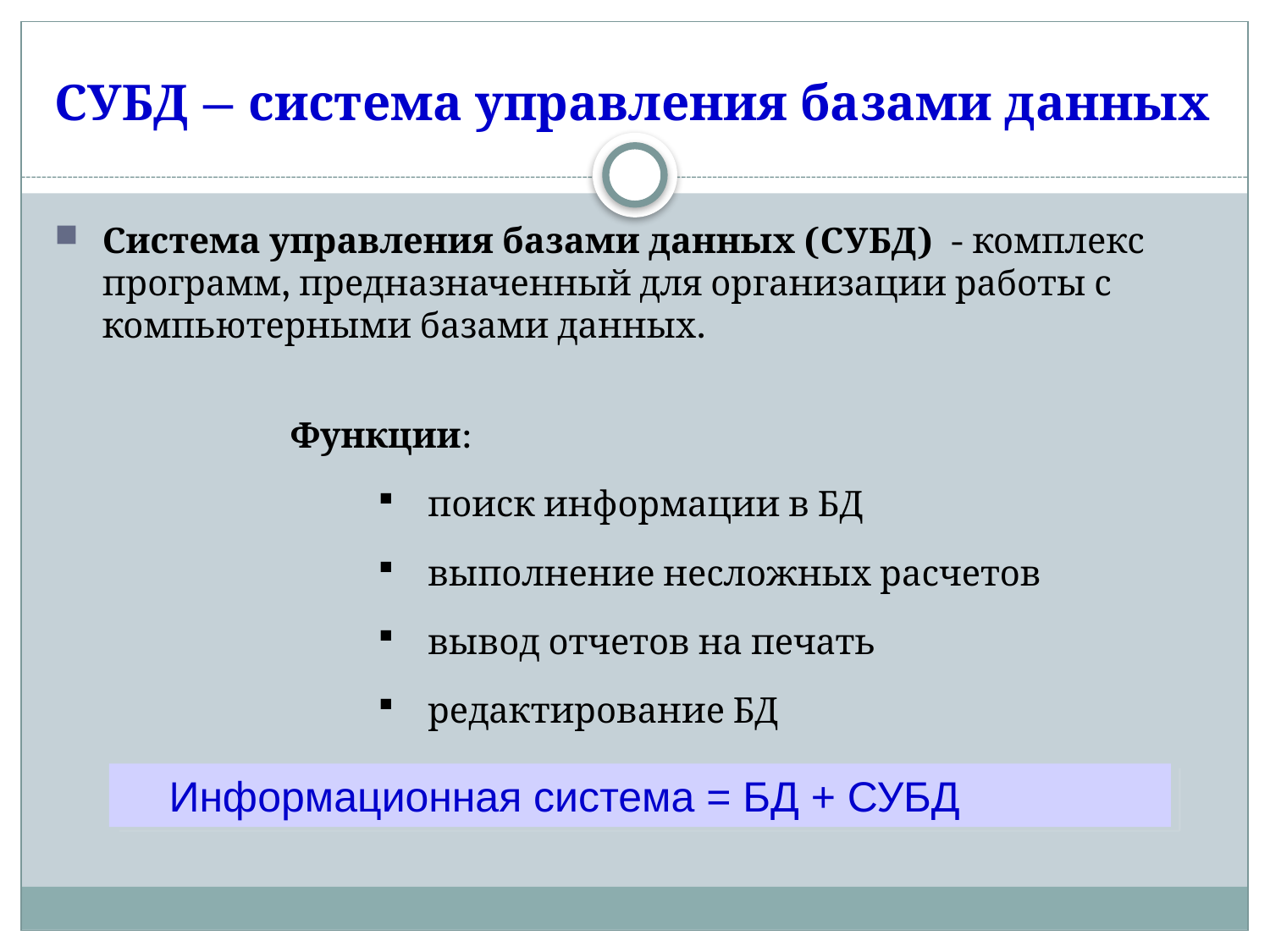

# СУБД – система управления базами данных
Система управления базами данных (СУБД)  - комплекс программ, предназначенный для организации работы с компьютерными базами данных.

Функции:
поиск информации в БД
выполнение несложных расчетов
вывод отчетов на печать
редактирование БД
    Информационная система = БД + СУБД